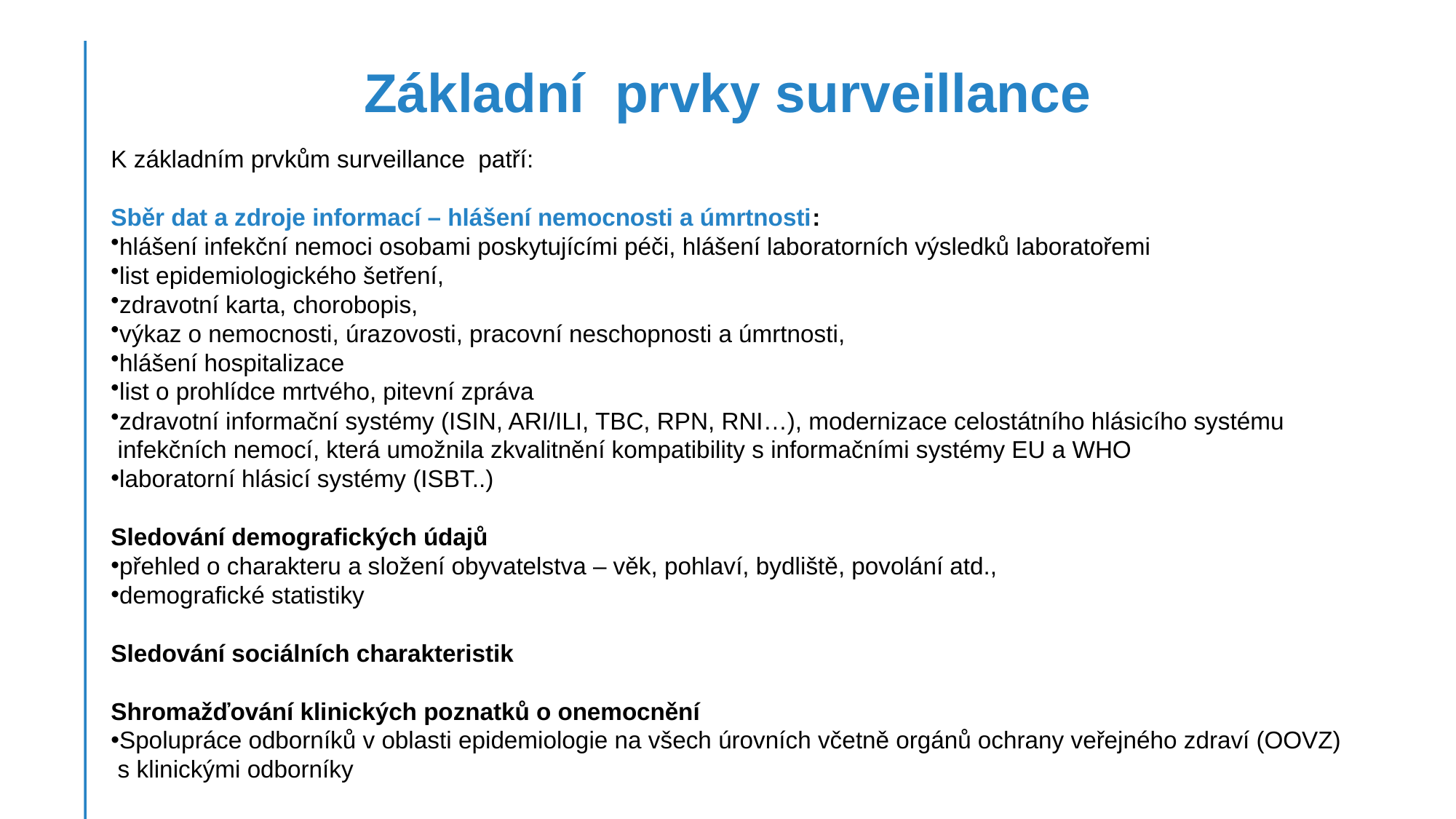

# Základní  prvky surveillance
K základním prvkům surveillance  patří:

Sběr dat a zdroje informací – hlášení nemocnosti a úmrtnosti:
hlášení infekční nemoci osobami poskytujícími péči, hlášení laboratorních výsledků laboratořemi
list epidemiologického šetření,
zdravotní karta, chorobopis,
výkaz o nemocnosti, úrazovosti, pracovní neschopnosti a úmrtnosti,
hlášení hospitalizace
list o prohlídce mrtvého, pitevní zpráva
zdravotní informační systémy (ISIN, ARI/ILI, TBC, RPN, RNI…), modernizace celostátního hlásicího systému
 infekčních nemocí, která umožnila zkvalitnění kompatibility s informačními systémy EU a WHO
laboratorní hlásicí systémy (ISBT..)

Sledování demografických údajů
přehled o charakteru a složení obyvatelstva – věk, pohlaví, bydliště, povolání atd.,
demografické statistiky

Sledování sociálních charakteristik

Shromažďování klinických poznatků o onemocnění
Spolupráce odborníků v oblasti epidemiologie na všech úrovních včetně orgánů ochrany veřejného zdraví (OOVZ)
 s klinickými odborníky